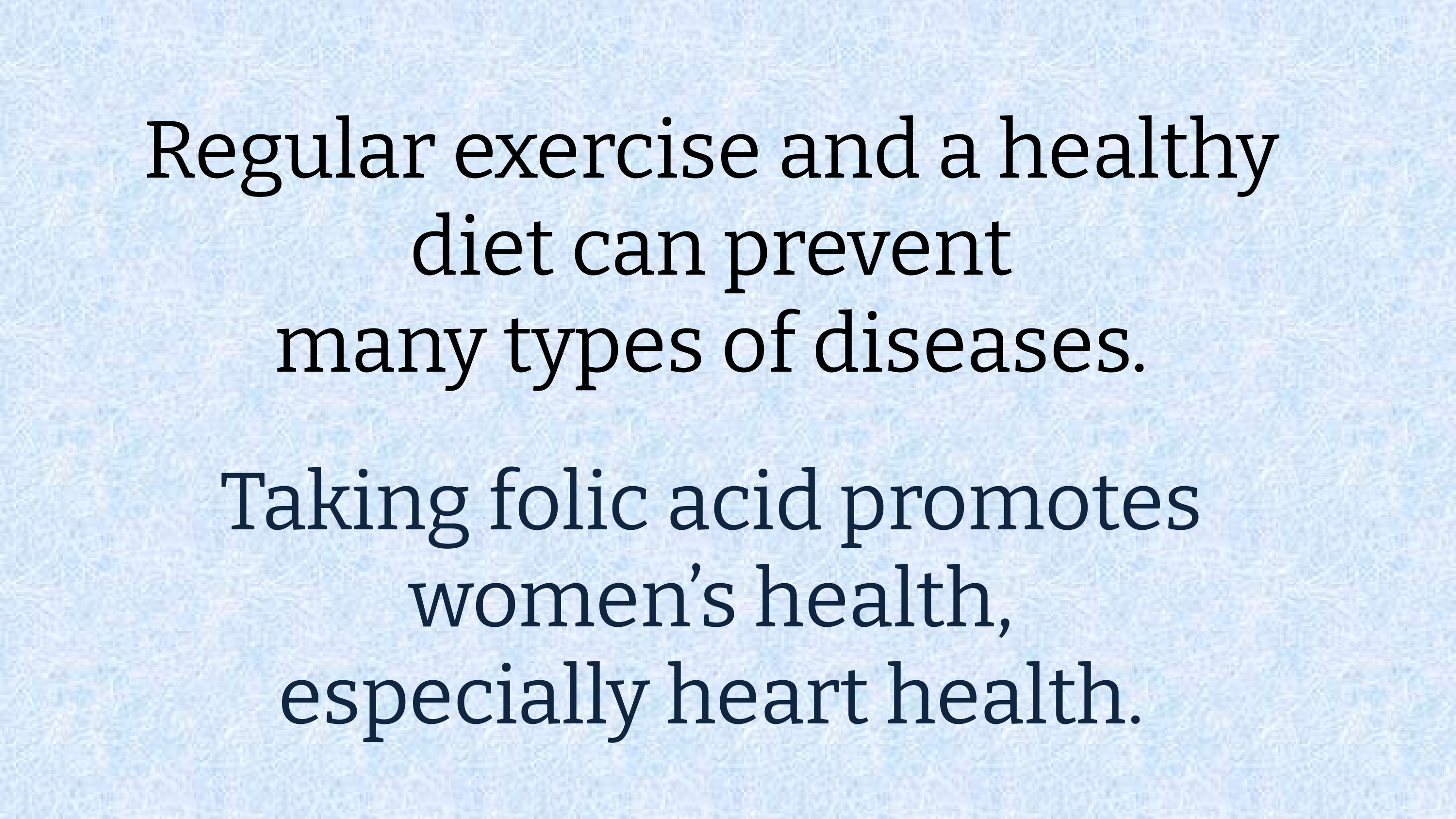

Regular exercise and a healthy
 diet can prevent
many types of diseases.
Taking folic acid promotes
 women’s health,
especially heart health.